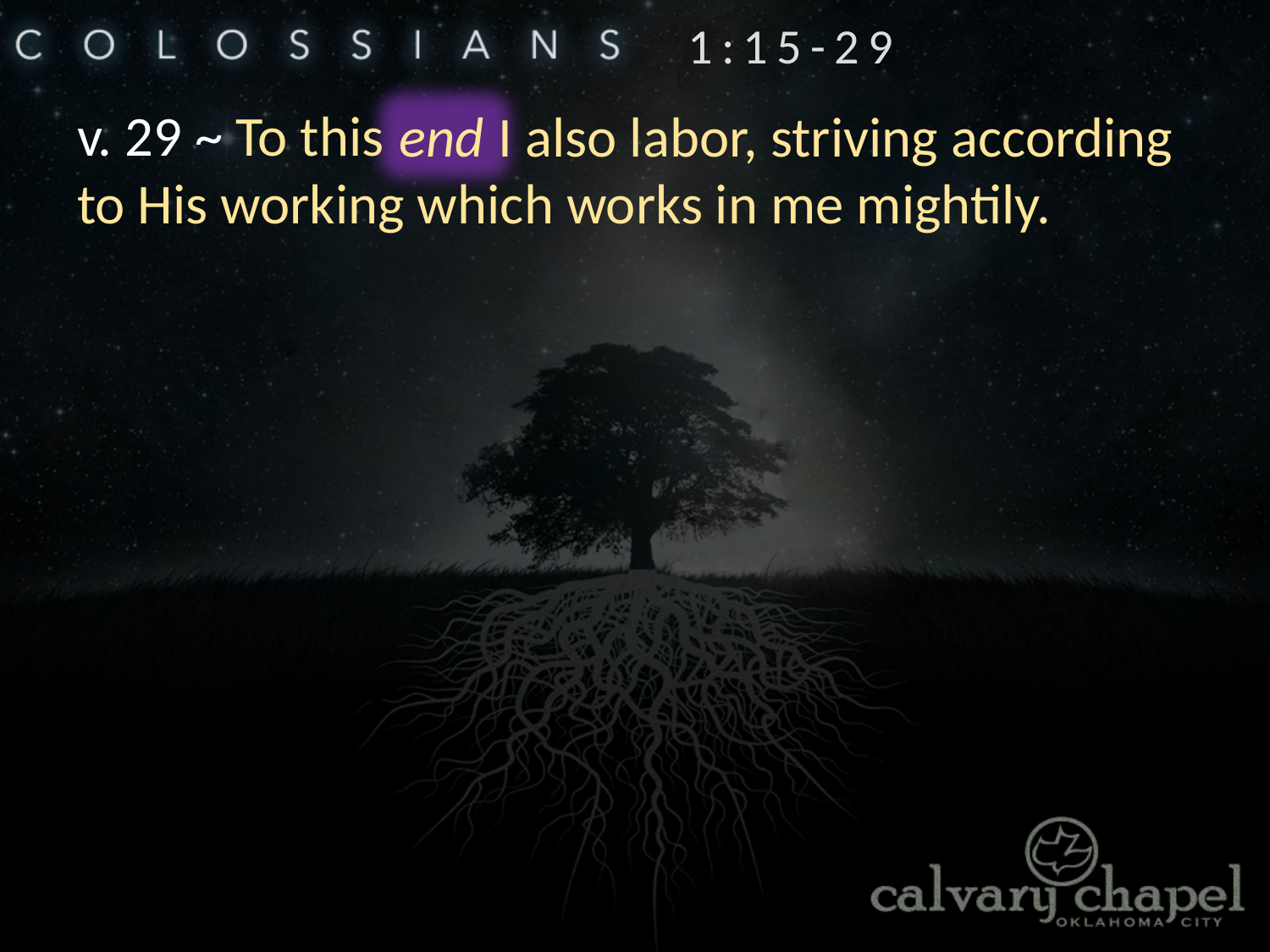

1:15-29

v. 29 ~ To this                                                             to His working which works in me mightily.
end
        I also labor, striving according